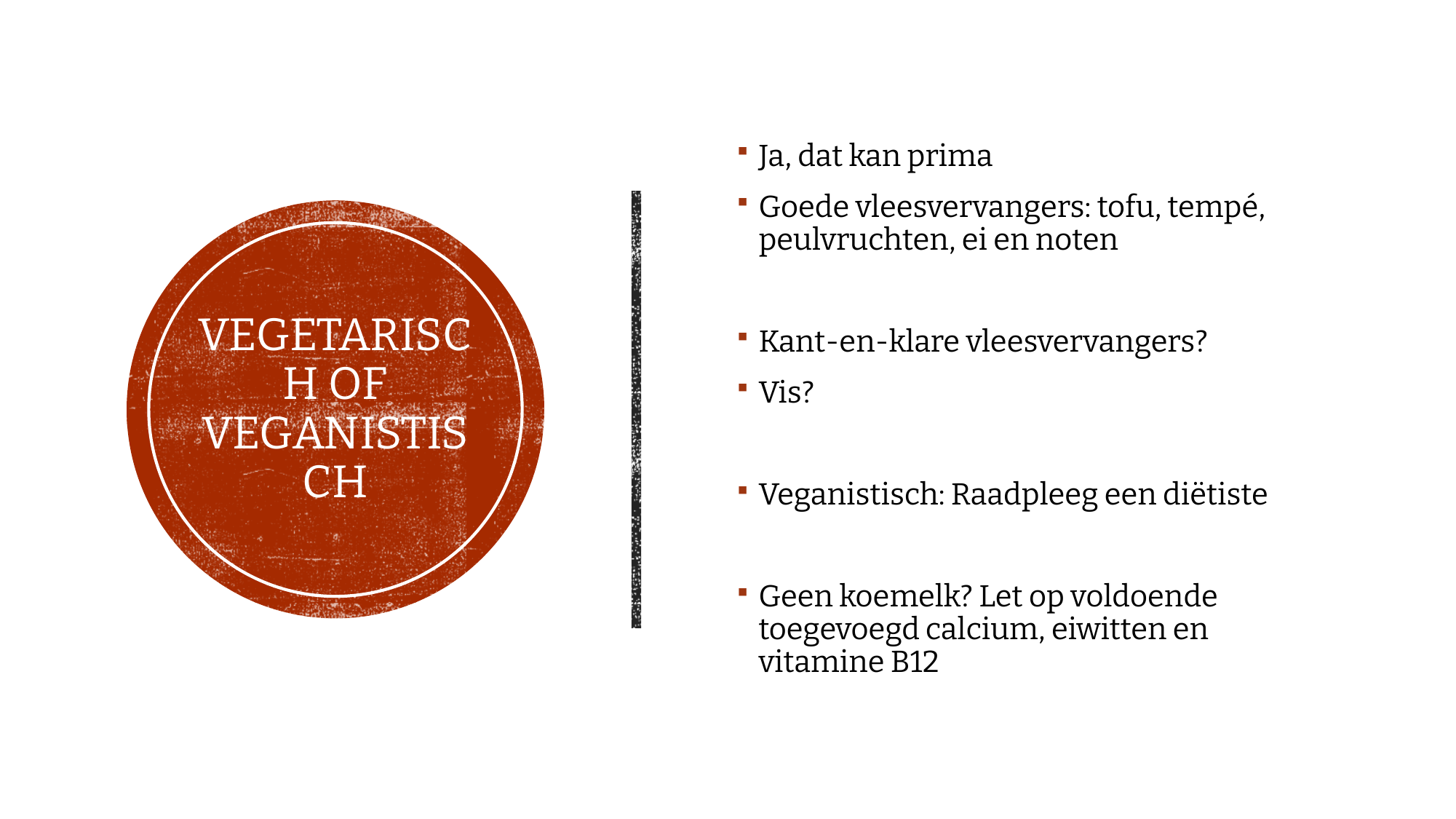

Ja, dat kan prima
Goede vleesvervangers: tofu, tempé, peulvruchten, ei en noten

Kant-en-klare vleesvervangers?
Vis?

Veganistisch: Raadpleeg een diëtiste

Geen koemelk? Let op voldoende toegevoegd calcium, eiwitten en vitamine B12

# Vegetarisch of veganistisch